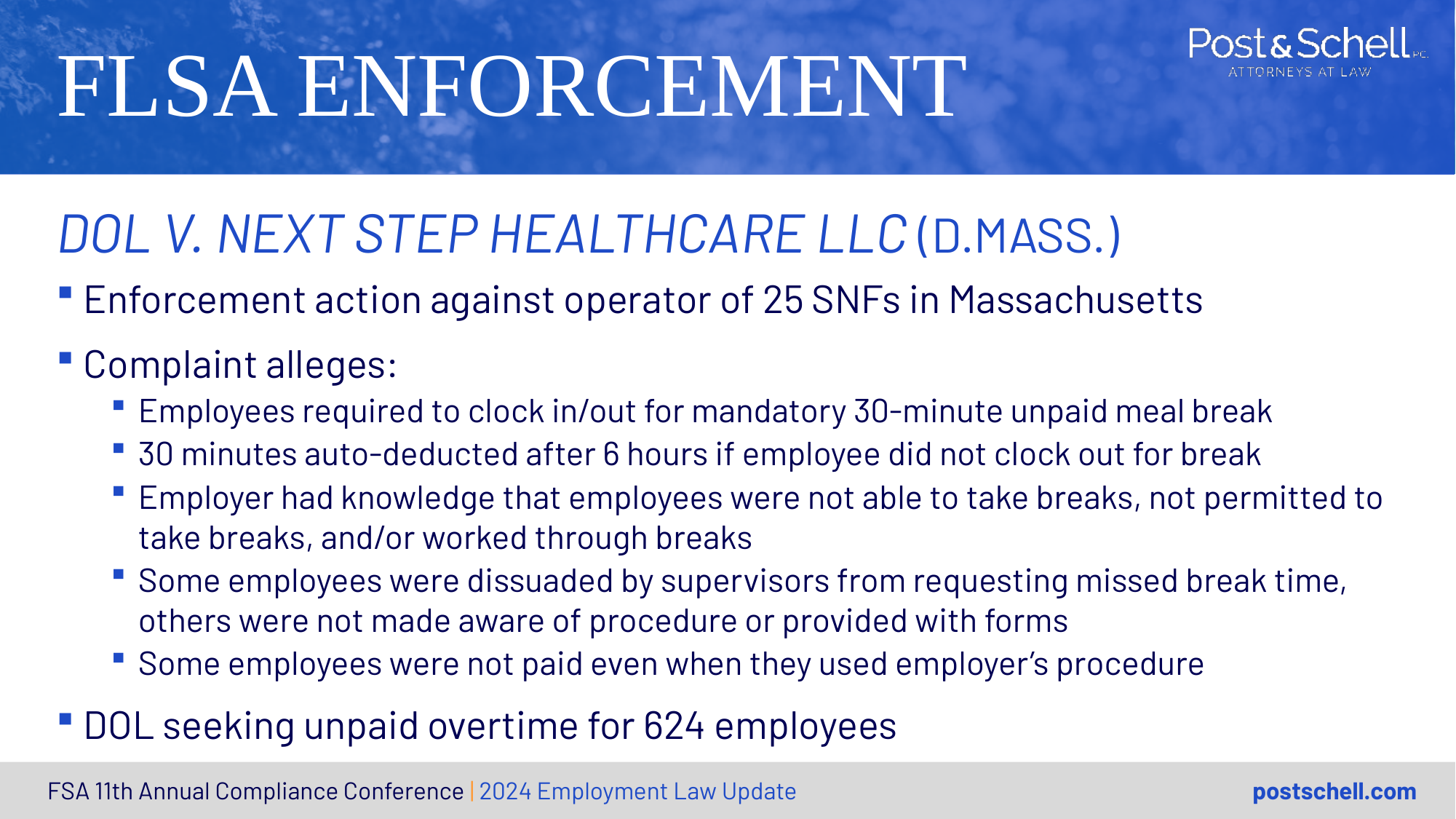

# FLSA Enforcement
DOL v. Next Step Healthcare LLC (D.Mass.)
Enforcement action against operator of 25 SNFs in Massachusetts
Complaint alleges:
Employees required to clock in/out for mandatory 30-minute unpaid meal break
30 minutes auto-deducted after 6 hours if employee did not clock out for break
Employer had knowledge that employees were not able to take breaks, not permitted to take breaks, and/or worked through breaks
Some employees were dissuaded by supervisors from requesting missed break time, others were not made aware of procedure or provided with forms
Some employees were not paid even when they used employer’s procedure
DOL seeking unpaid overtime for 624 employees